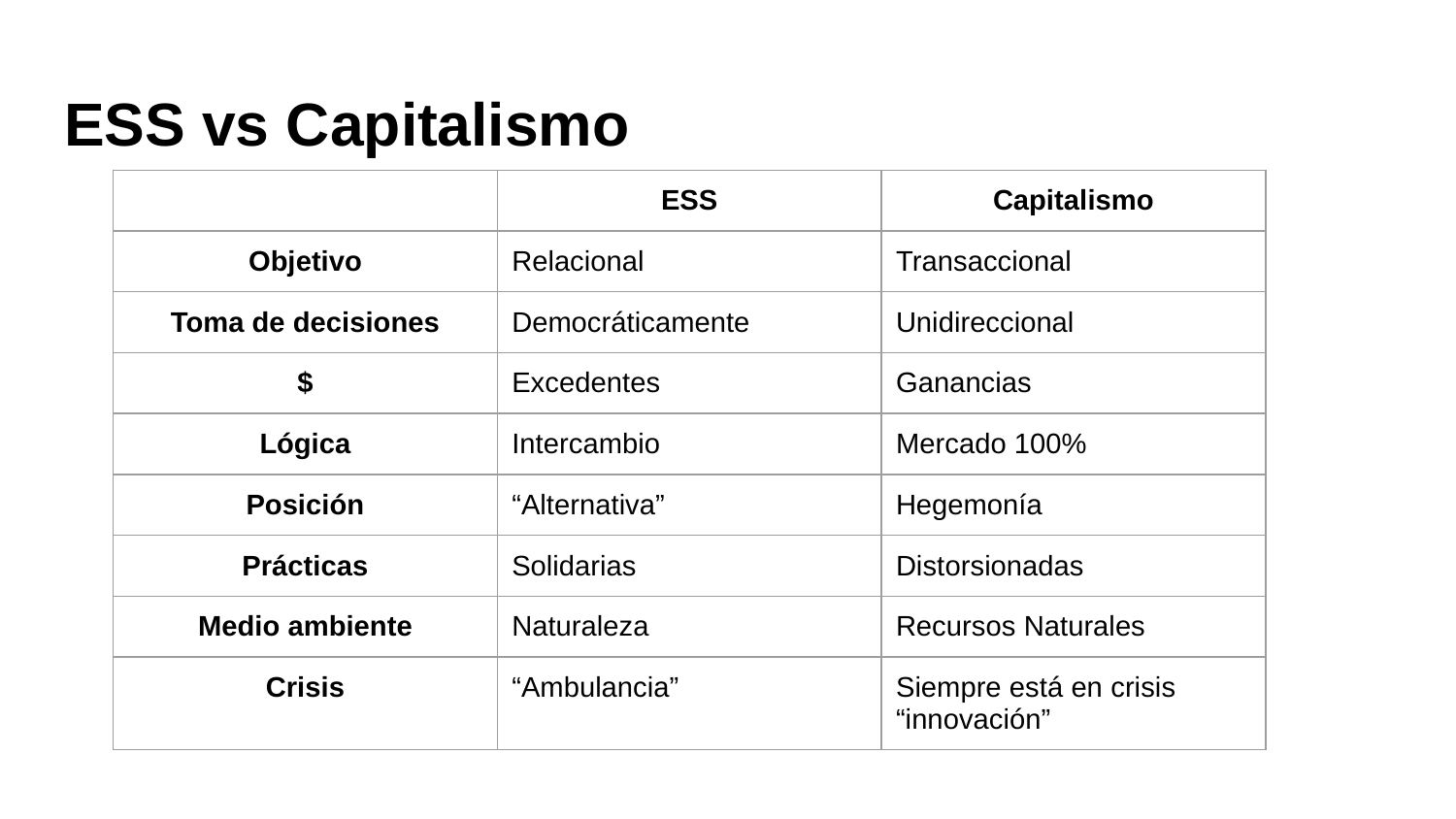

# ESS vs Capitalismo
|  | ESS | Capitalismo |
| --- | --- | --- |
| Objetivo | Relacional | Transaccional |
| Toma de decisiones | Democráticamente | Unidireccional |
| $ | Excedentes | Ganancias |
| Lógica | Intercambio | Mercado 100% |
| Posición | “Alternativa” | Hegemonía |
| Prácticas | Solidarias | Distorsionadas |
| Medio ambiente | Naturaleza | Recursos Naturales |
| Crisis | “Ambulancia” | Siempre está en crisis “innovación” |